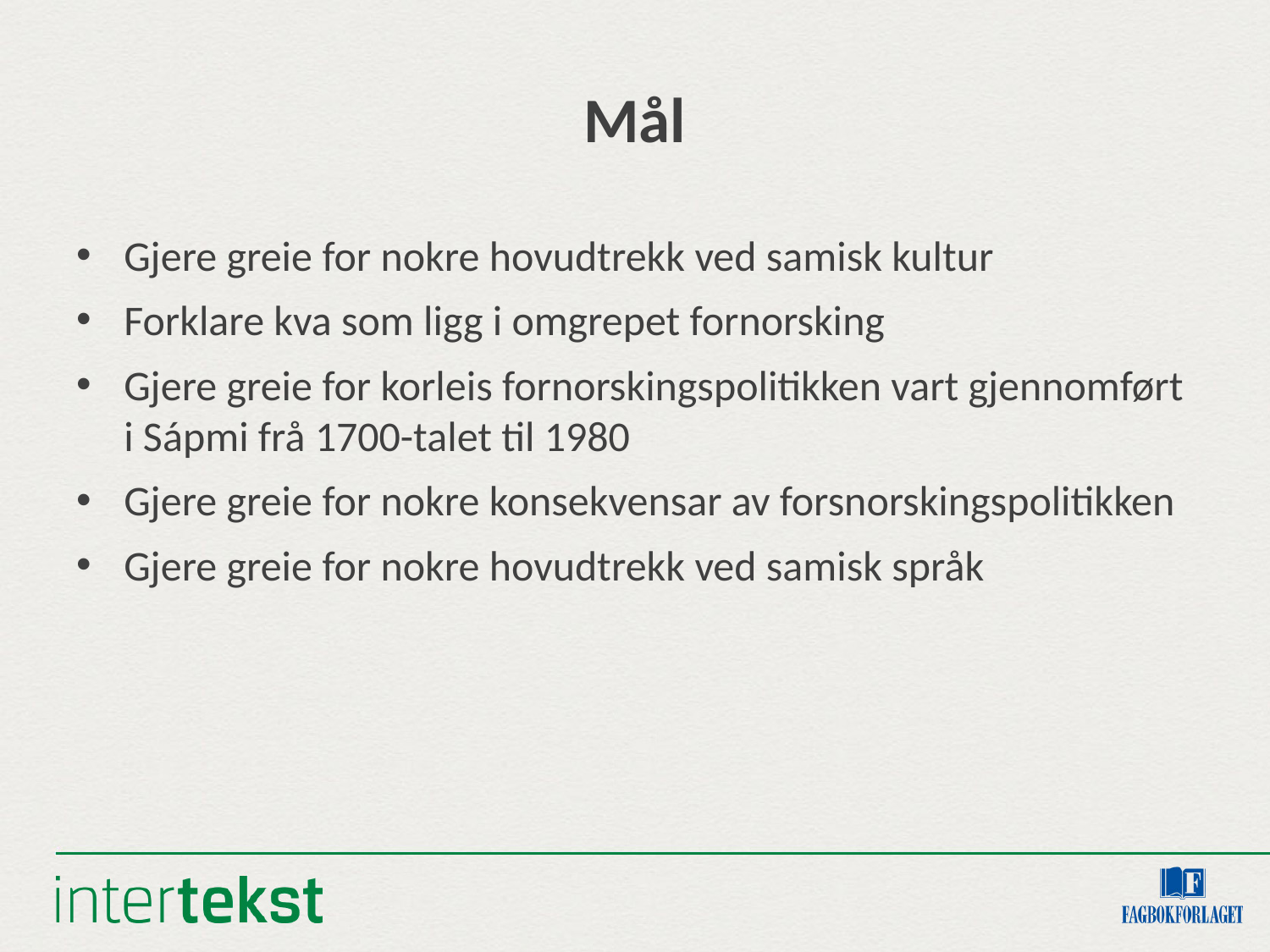

# Mål
Gjere greie for nokre hovudtrekk ved samisk kultur
Forklare kva som ligg i omgrepet fornorsking
Gjere greie for korleis fornorskingspolitikken vart gjennomført i Sápmi frå 1700-talet til 1980
Gjere greie for nokre konsekvensar av forsnorskingspolitikken
Gjere greie for nokre hovudtrekk ved samisk språk